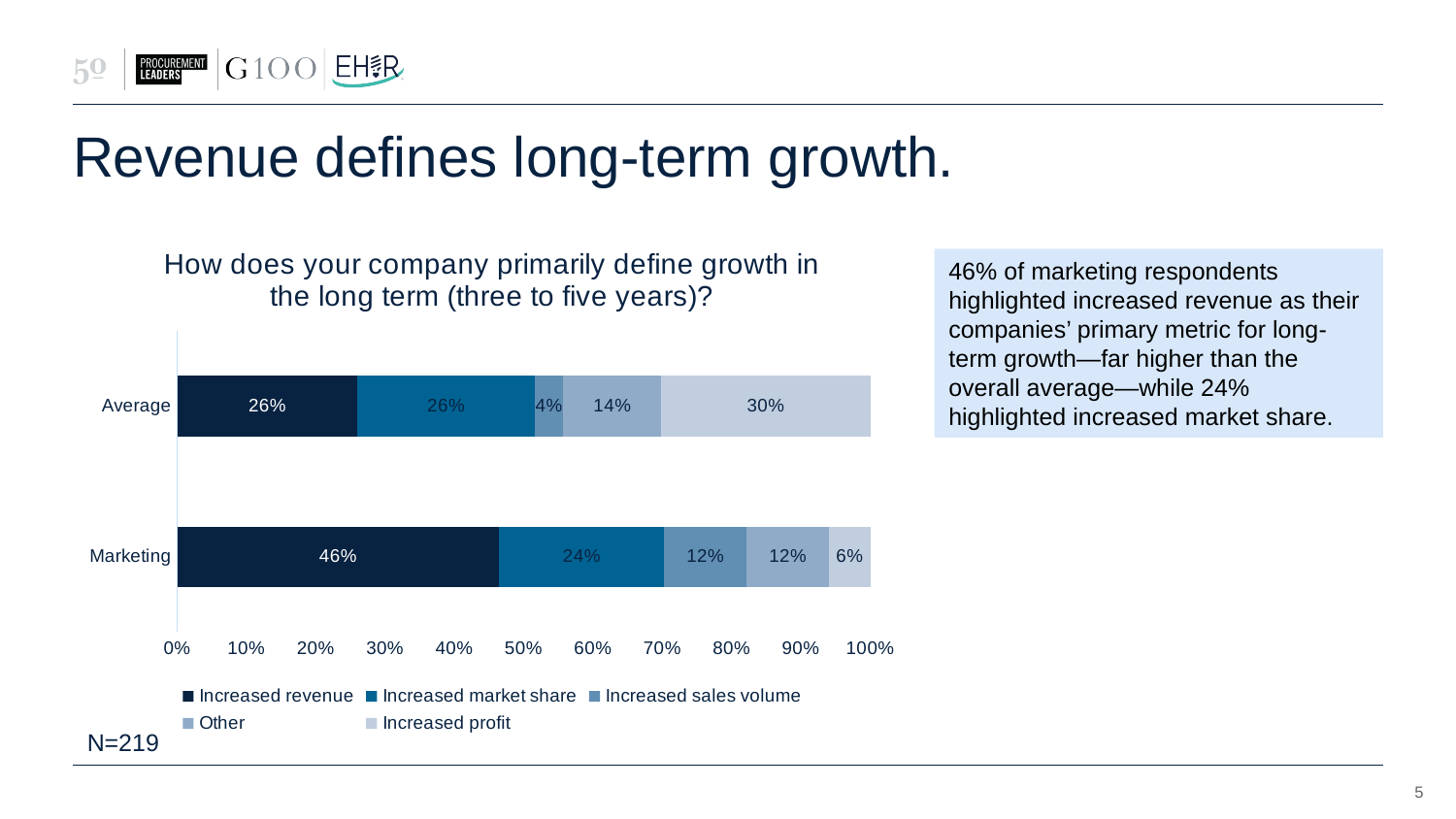

# Revenue defines long-term growth.

### Chart: How does your company primarily define growth in the long term (three to five years)?

| Category | Increased revenue | Increased market share | Increased sales volume | Other | Increased profit |
|---|---|---|---|---|---|
| Marketing | 0.46 | 0.23529411764705882 | 0.11764705882352941 | 0.11764705882352941 | 0.058823529411764705 |
| Average | 0.2602739726027397 | 0.2557077625570776 | 0.0410958904109589 | 0.1415525114155251 | 0.3013698630136986 |
46% of marketing respondents highlighted increased revenue as their companies’ primary metric for long-term growth—far higher than the overall average—while 24% highlighted increased market share.
N=219